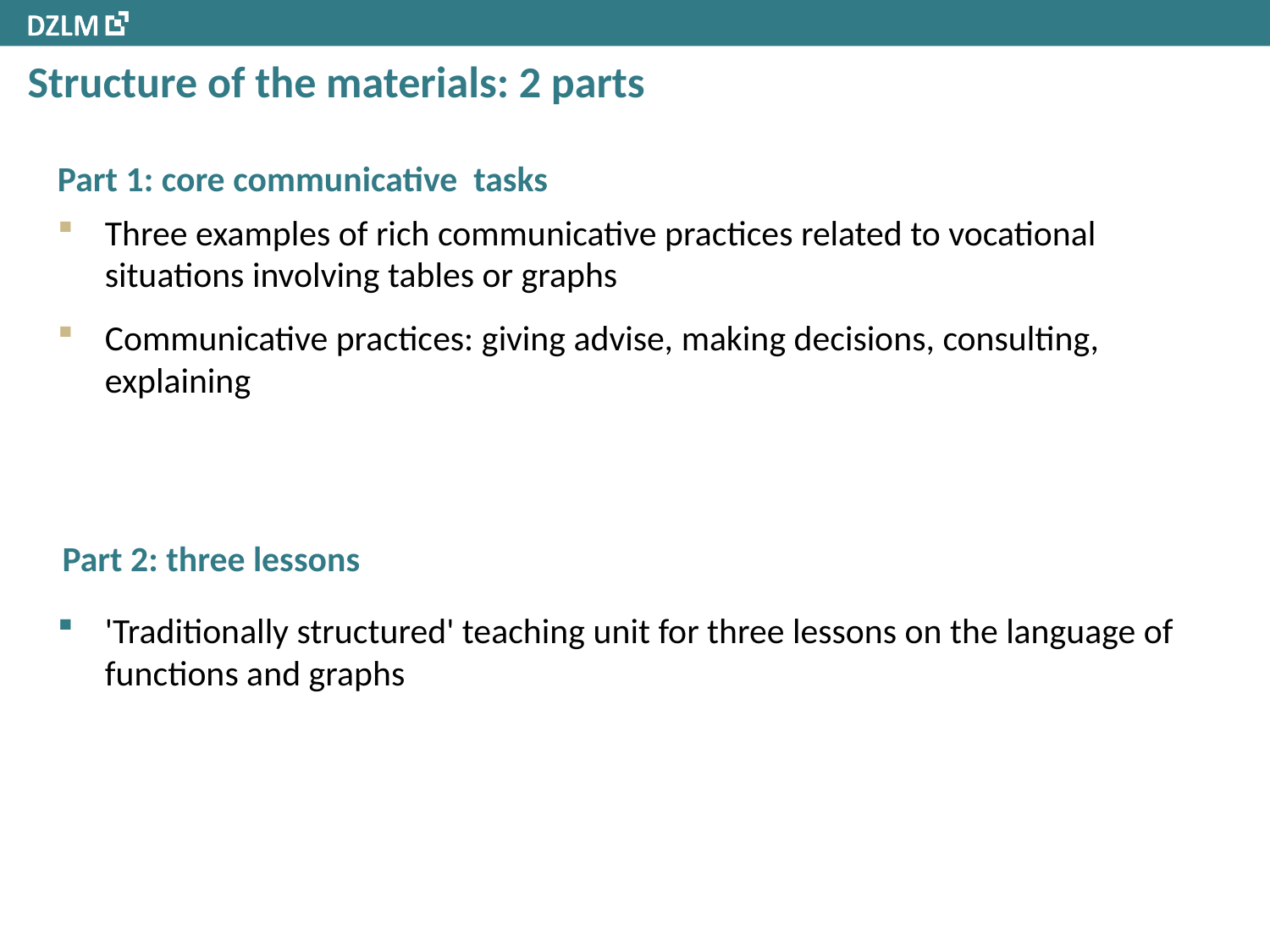

# Structure of the materials: 2 parts
Part 1: core communicative  tasks
Three examples of rich communicative practices related to vocational situations involving tables or graphs
Communicative practices: giving advise, making decisions, consulting, explaining
Part 2: three lessons
'Traditionally structured' teaching unit for three lessons on the language of functions and graphs